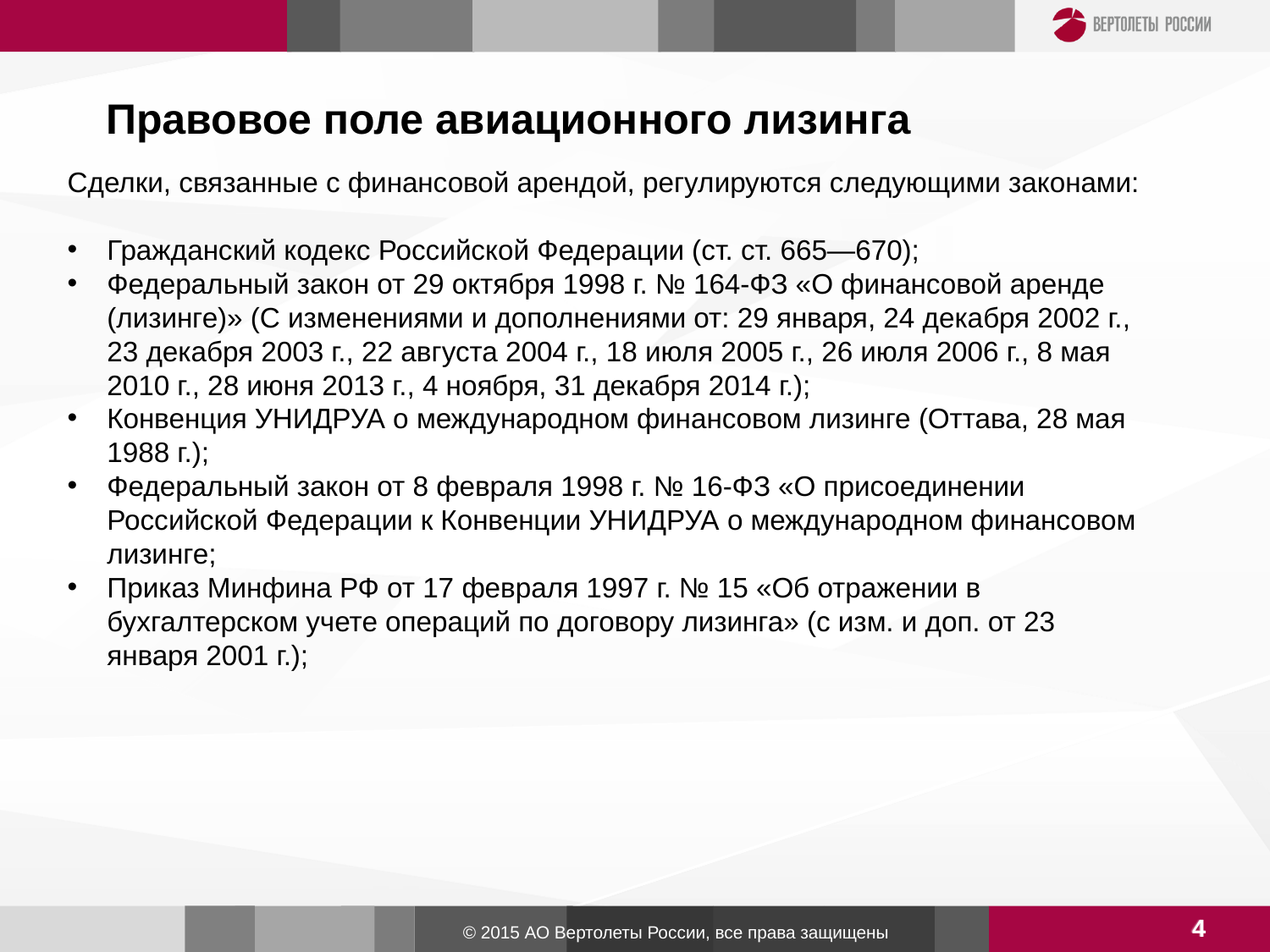

# Правовое поле авиационного лизинга
Сделки, связанные с финансовой арендой, регулируются следующими законами:

Гражданский кодекс Российской Федерации (ст. ст. 665—670);
Федеральный закон от 29 октября 1998 г. № 164-ФЗ «О финансовой аренде (лизинге)» (С изменениями и дополнениями от: 29 января, 24 декабря 2002 г., 23 декабря 2003 г., 22 августа 2004 г., 18 июля 2005 г., 26 июля 2006 г., 8 мая 2010 г., 28 июня 2013 г., 4 ноября, 31 декабря 2014 г.);
Конвенция УНИДРУА о международном финансовом лизинге (Оттава, 28 мая 1988 г.);
Федеральный закон от 8 февраля 1998 г. № 16-ФЗ «О присоединении Российской Федерации к Конвенции УНИДРУА о международном финансовом лизинге;
Приказ Минфина РФ от 17 февраля 1997 г. № 15 «Об отражении в бухгалтерском учете операций по договору лизинга» (с изм. и доп. от 23 января 2001 г.);
4
© 2015 АО Вертолеты России, все права защищены